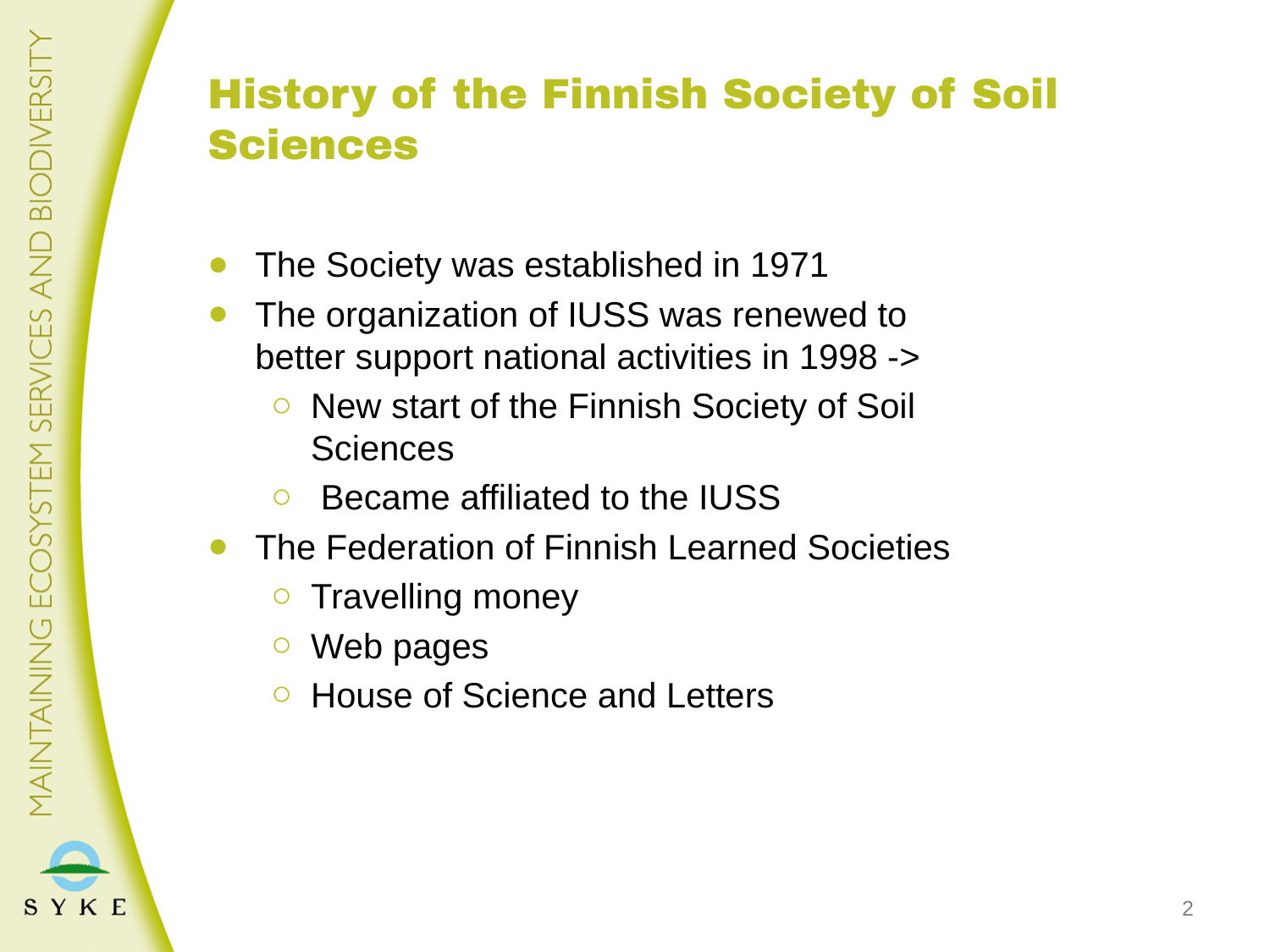

# History of the Finnish Society of Soil Sciences
The Society was established in 1971
The organization of IUSS was renewed to better support national activities in 1998 ->
New start of the Finnish Society of Soil Sciences
 Became affiliated to the IUSS
The Federation of Finnish Learned Societies
Travelling money
Web pages
House of Science and Letters

2